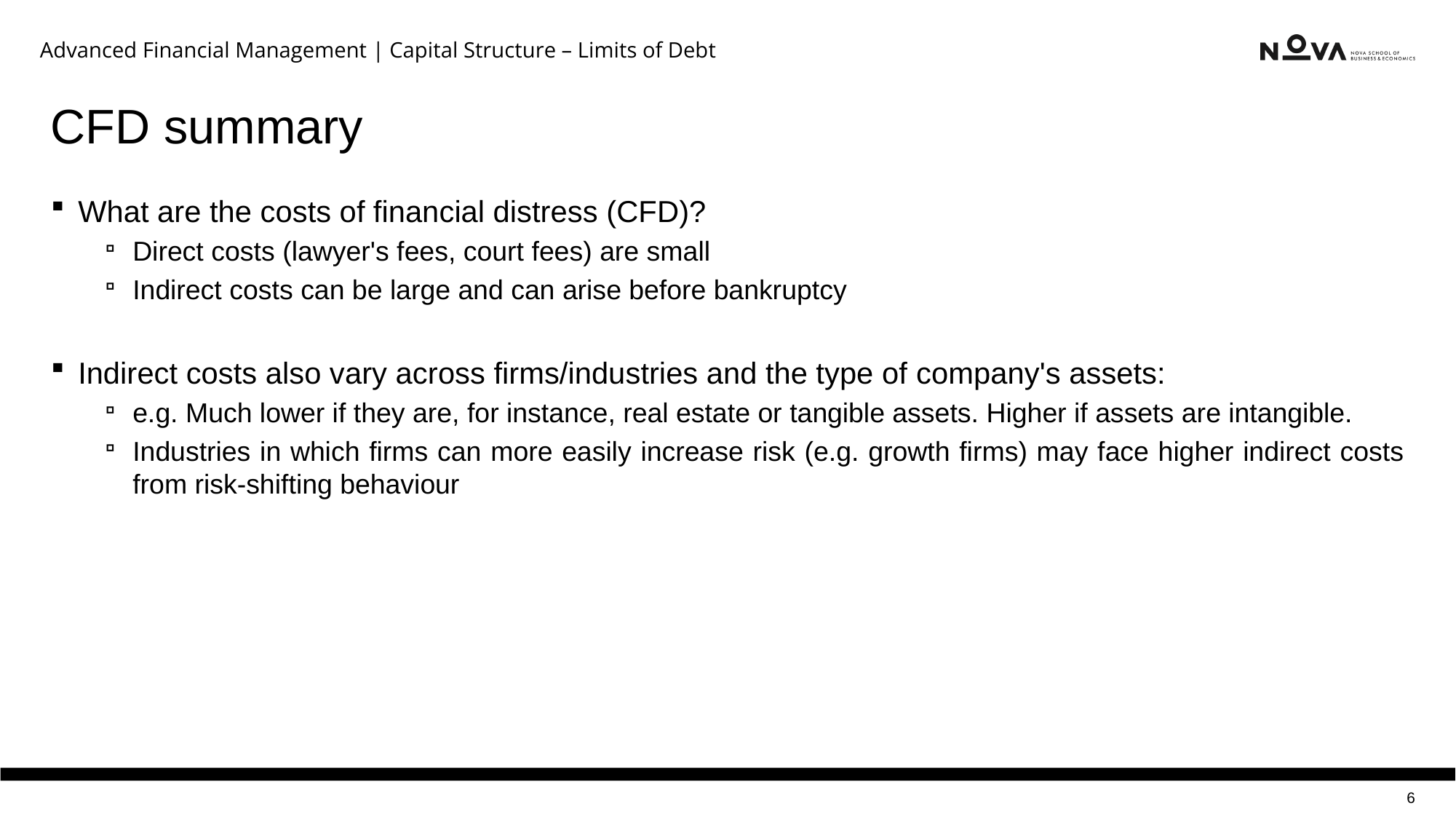

Advanced Financial Management | Capital Structure – Limits of Debt
# CFD summary
What are the costs of financial distress (CFD)?
Direct costs (lawyer's fees, court fees) are small
Indirect costs can be large and can arise before bankruptcy

Indirect costs also vary across firms/industries and the type of company's assets:
e.g. Much lower if they are, for instance, real estate or tangible assets. Higher if assets are intangible.
Industries in which firms can more easily increase risk (e.g. growth firms) may face higher indirect costs from risk-shifting behaviour